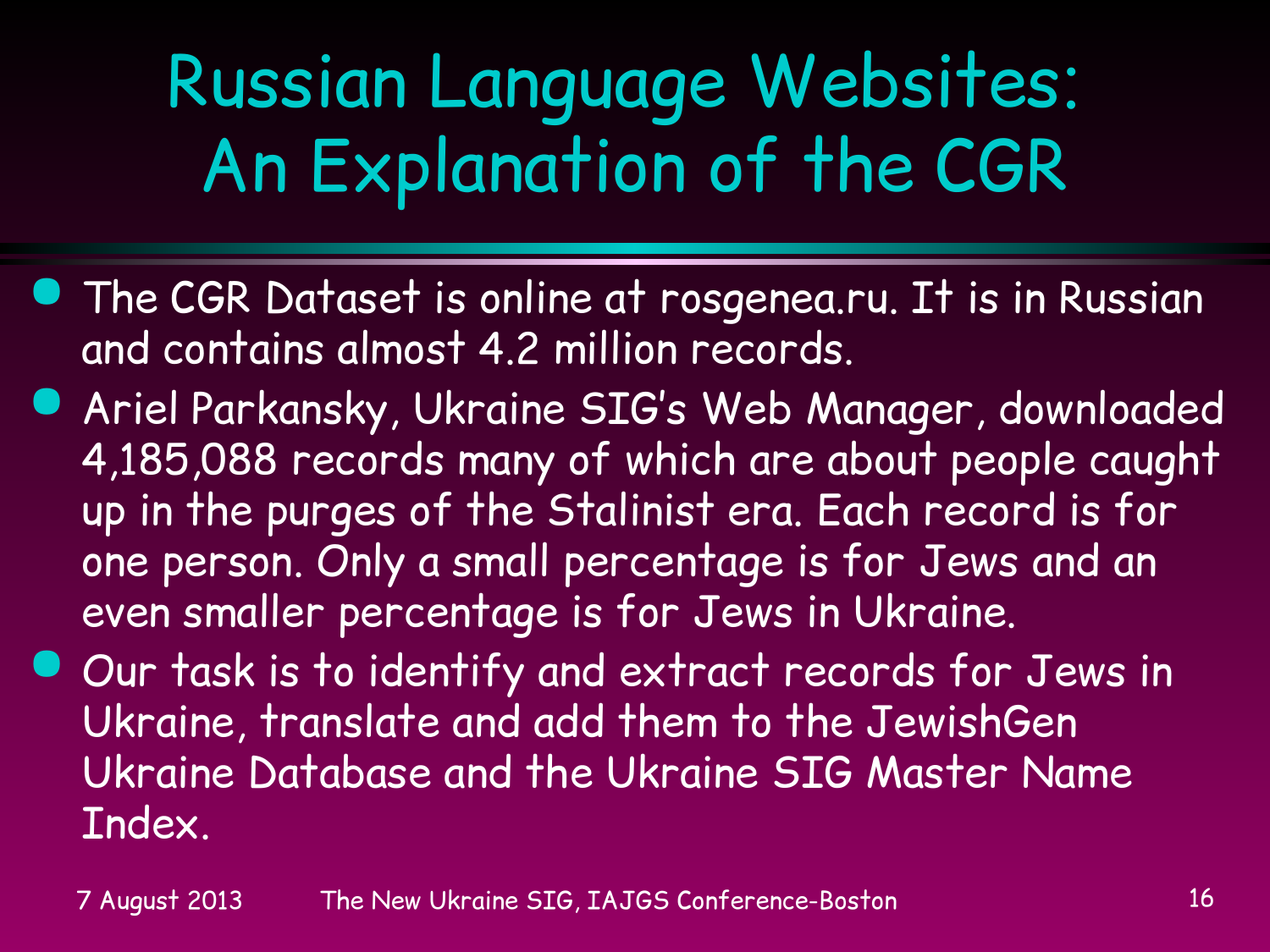

# Russian Language Websites: An Explanation of the CGR
The CGR Dataset is online at rosgenea.ru. It is in Russian and contains almost 4.2 million records.
Ariel Parkansky, Ukraine SIG’s Web Manager, downloaded 4,185,088 records many of which are about people caught up in the purges of the Stalinist era. Each record is for one person. Only a small percentage is for Jews and an even smaller percentage is for Jews in Ukraine.
Our task is to identify and extract records for Jews in Ukraine, translate and add them to the JewishGen Ukraine Database and the Ukraine SIG Master Name Index.

7 August 2013
The New Ukraine SIG, IAJGS Conference-Boston
16